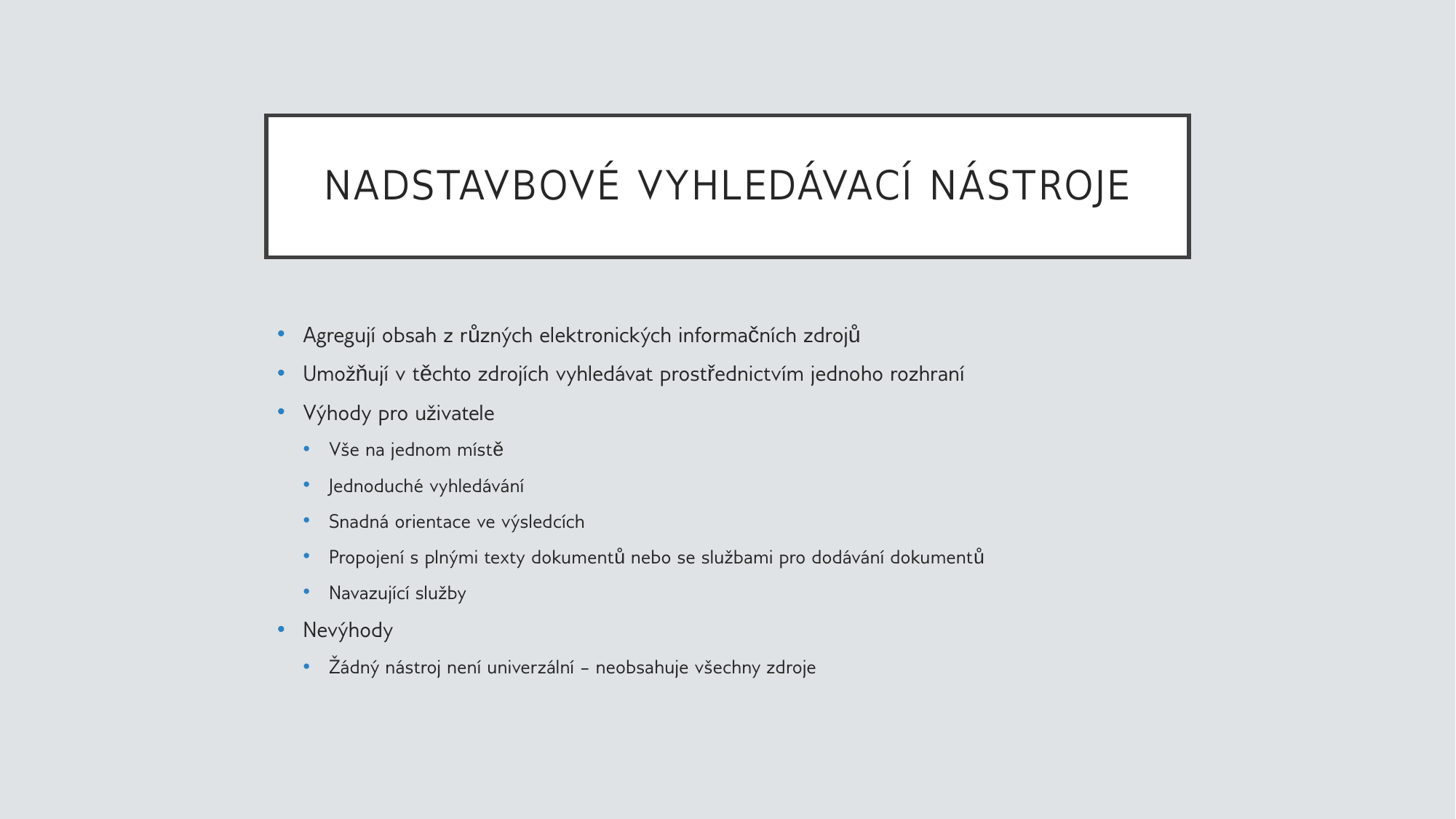

# Nadstavbové vyhledávací nástroje
Agregují obsah z různých elektronických informačních zdrojů
Umožňují v těchto zdrojích vyhledávat prostřednictvím jednoho rozhraní
Výhody pro uživatele
Vše na jednom místě
Jednoduché vyhledávání
Snadná orientace ve výsledcích
Propojení s plnými texty dokumentů nebo se službami pro dodávání dokumentů
Navazující služby
Nevýhody
Žádný nástroj není univerzální – neobsahuje všechny zdroje